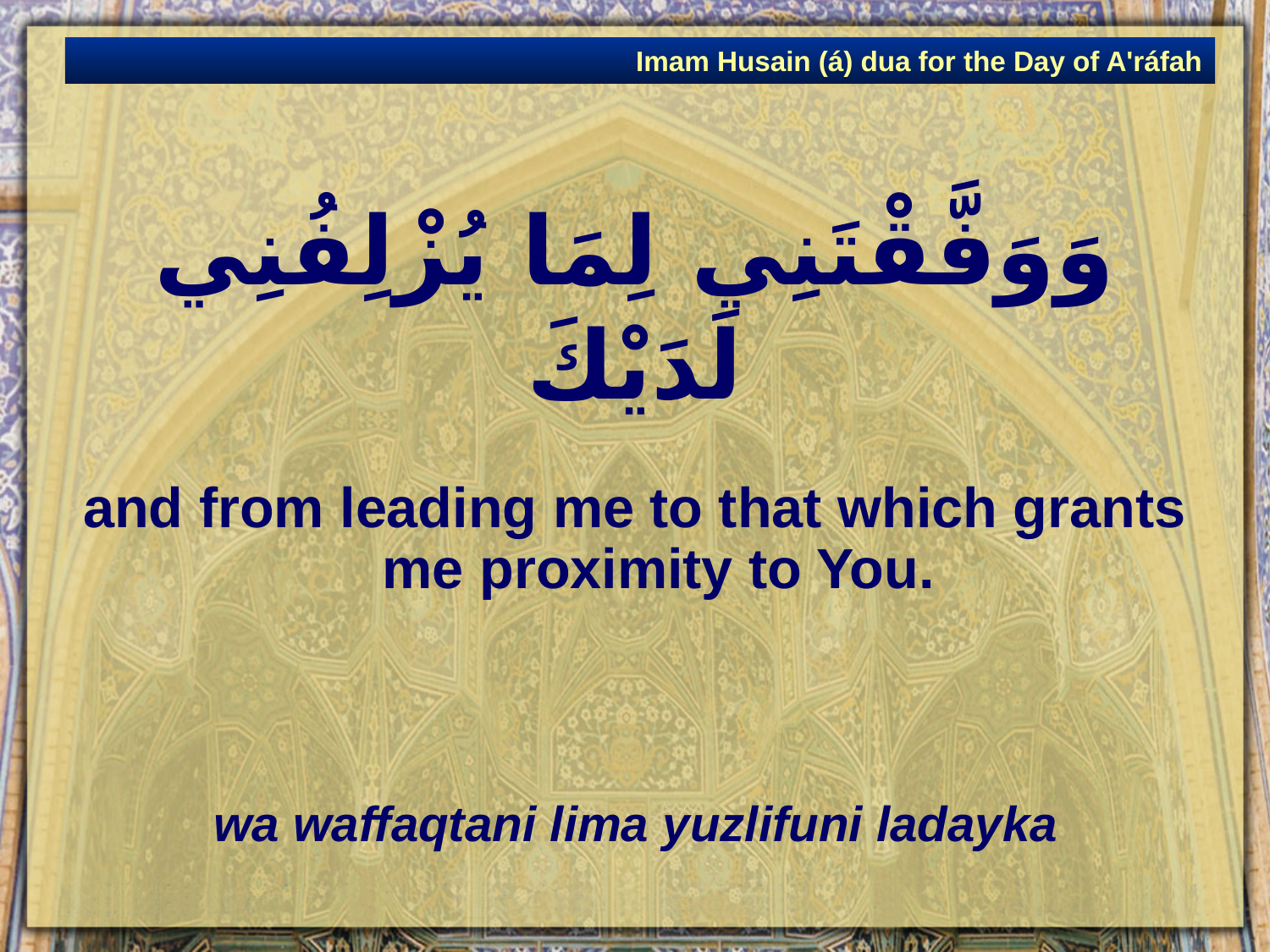

Imam Husain (á) dua for the Day of A'ráfah
# وَوَفَّقْتَنِي لِمَا يُزْلِفُنِي لَدَيْكَ
and from leading me to that which grants me proximity to You.
wa waffaqtani lima yuzlifuni ladayka